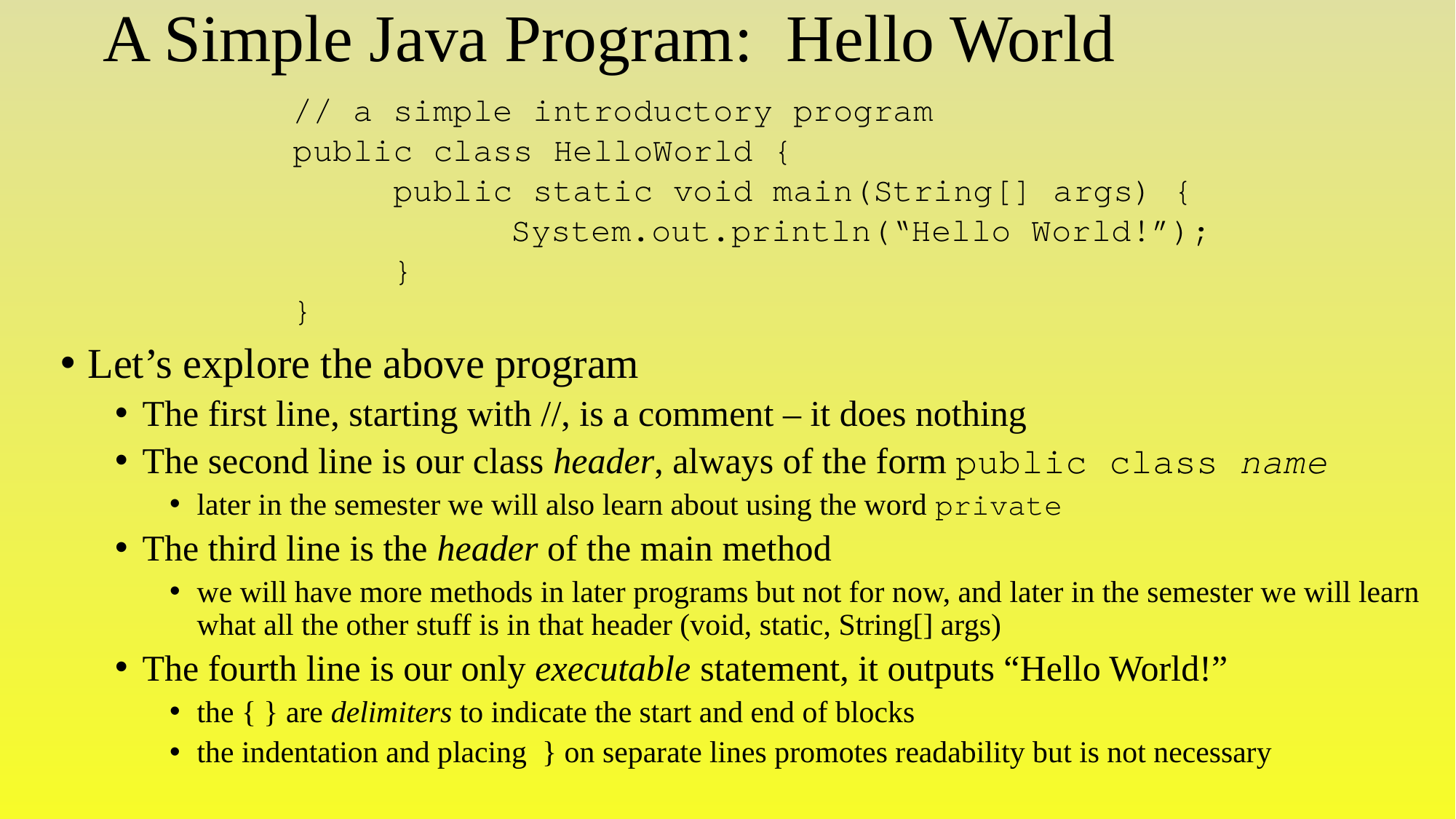

# A Simple Java Program:  Hello World
// a simple introductory program
public class HelloWorld {
     public static void main(String[] args) {
		System.out.println(“Hello World!”);
     }
}
Let’s explore the above program
The first line, starting with //, is a comment – it does nothing
The second line is our class header, always of the form public class name
later in the semester we will also learn about using the word private
The third line is the header of the main method
we will have more methods in later programs but not for now, and later in the semester we will learn what all the other stuff is in that header (void, static, String[] args)
The fourth line is our only executable statement, it outputs “Hello World!”
the { } are delimiters to indicate the start and end of blocks
the indentation and placing  } on separate lines promotes readability but is not necessary